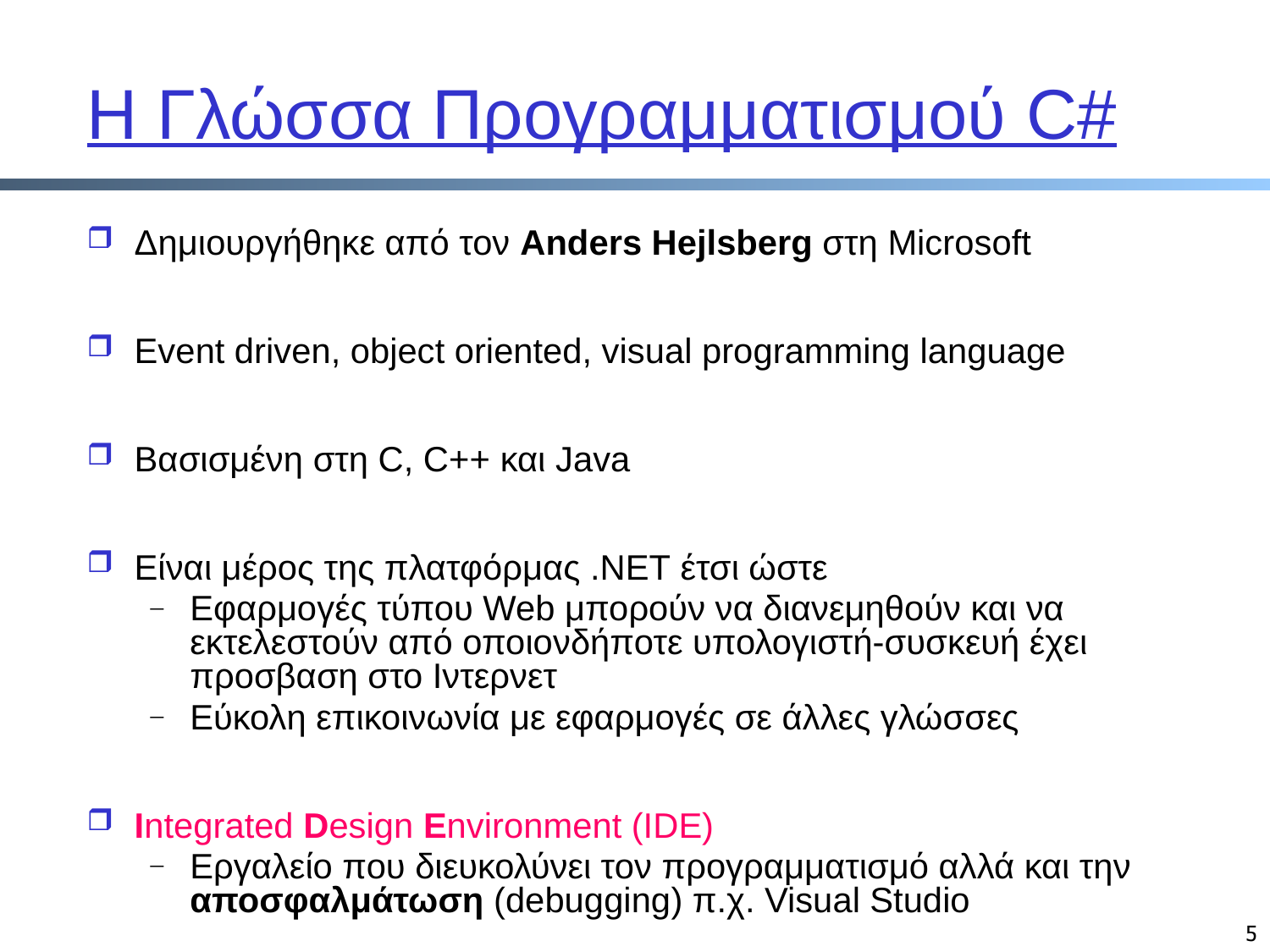

# Η Γλώσσα Προγραμματισμού C#
Δημιουργήθηκε από τον Anders Hejlsberg στη Microsoft

Event driven, object oriented, visual programming language

Βασισμένη στη C, C++ και Java

Είναι μέρος της πλατφόρμας .NET έτσι ώστε
Εφαρμογές τύπου Web μπορούν να διανεμηθούν και να εκτελεστούν από οποιονδήποτε υπολογιστή-συσκευή έχει προσβαση στο Ιντερνετ
Εύκολη επικοινωνία με εφαρμογές σε άλλες γλώσσες

Integrated Design Environment (IDE)
Εργαλείο που διευκολύνει τον προγραμματισμό αλλά και την αποσφαλμάτωση (debugging) π.χ. Visual Studio
5